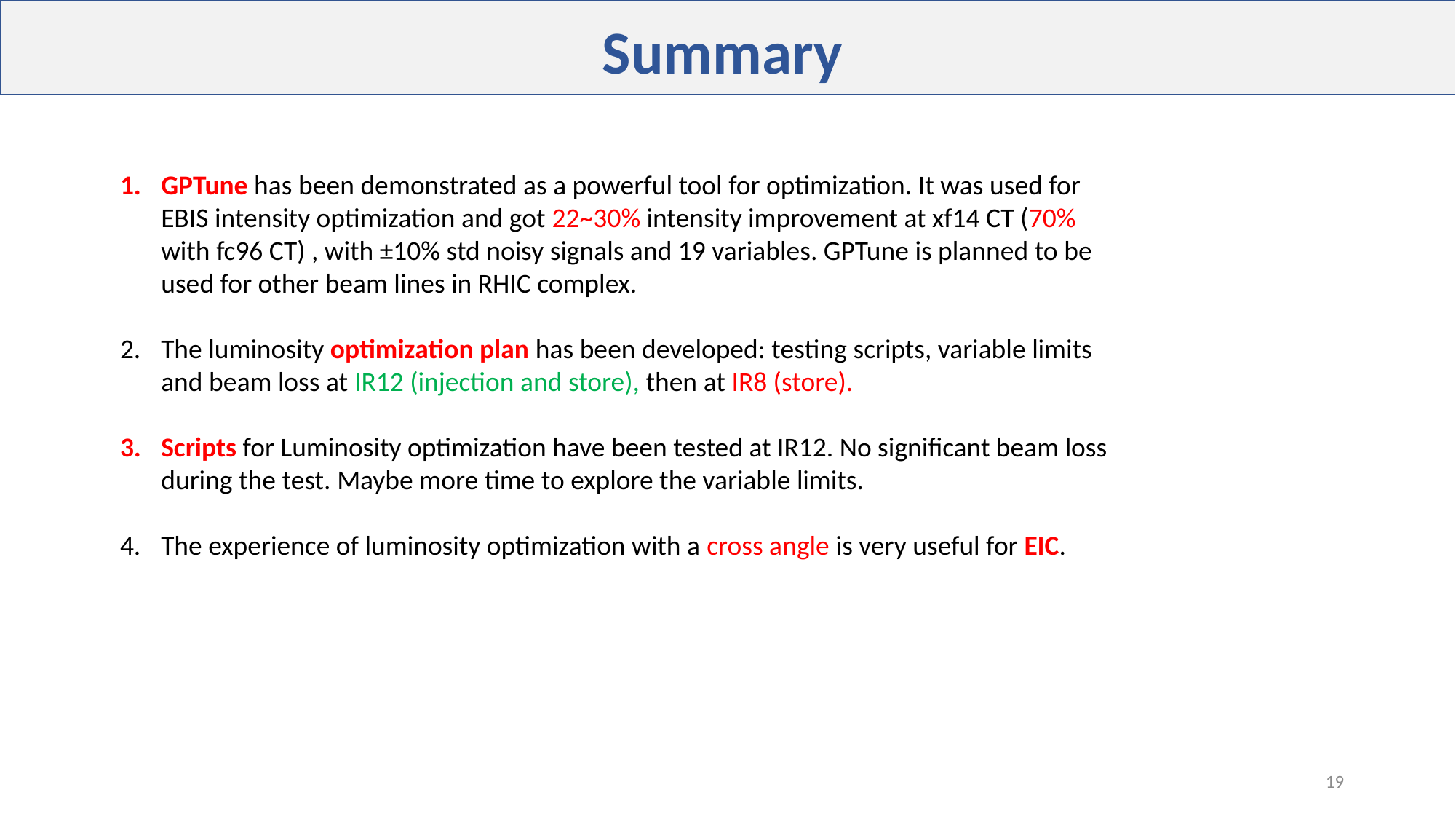

Summary
GPTune has been demonstrated as a powerful tool for optimization. It was used for EBIS intensity optimization and got 22~30% intensity improvement at xf14 CT (70% with fc96 CT) , with ±10% std noisy signals and 19 variables. GPTune is planned to be used for other beam lines in RHIC complex.

The luminosity optimization plan has been developed: testing scripts, variable limits and beam loss at IR12 (injection and store), then at IR8 (store).

Scripts for Luminosity optimization have been tested at IR12. No significant beam loss during the test. Maybe more time to explore the variable limits.

The experience of luminosity optimization with a cross angle is very useful for EIC.

19